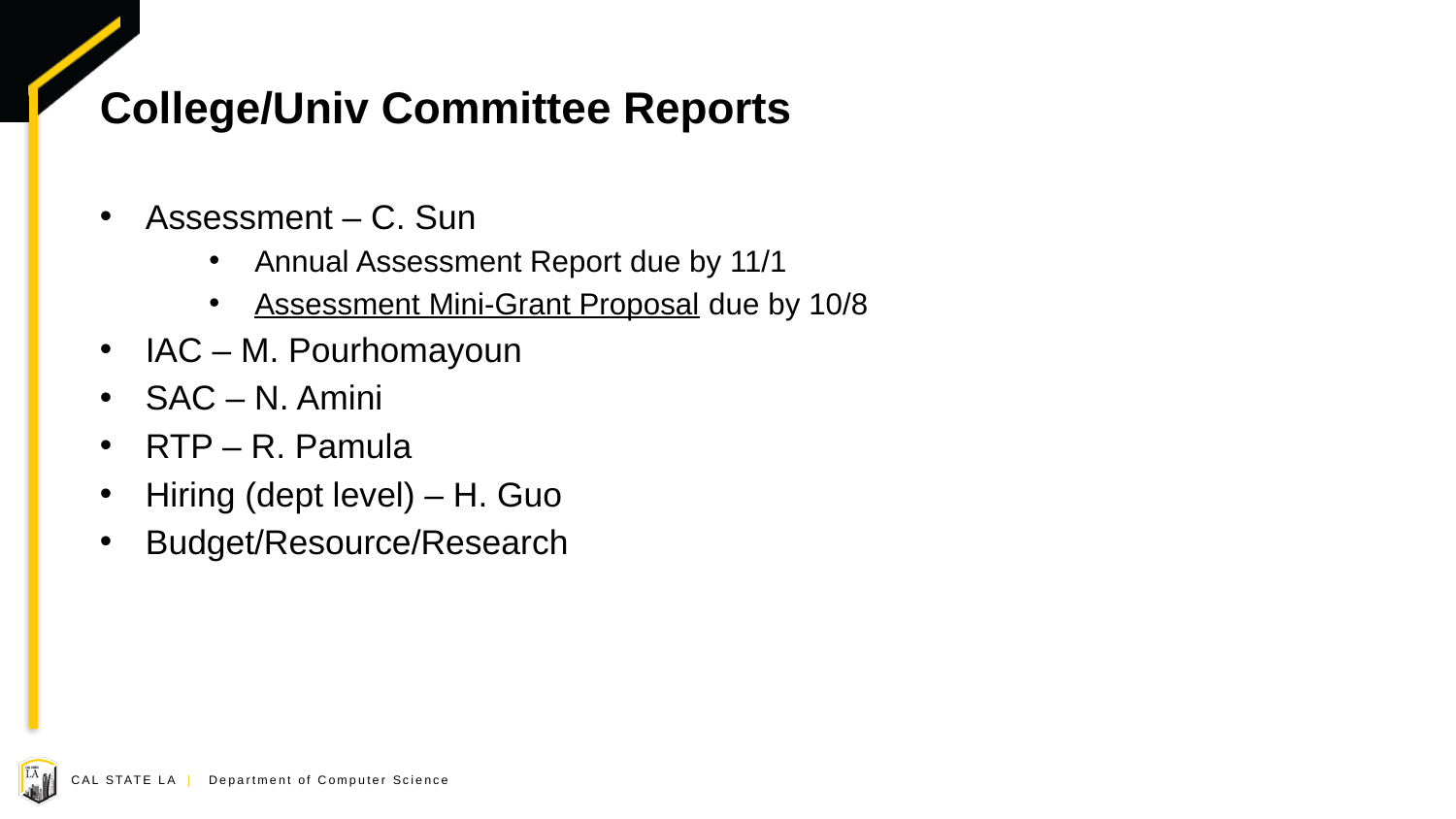

# College/Univ Committee Reports
Assessment – C. Sun
Annual Assessment Report due by 11/1
Assessment Mini-Grant Proposal due by 10/8
IAC – M. Pourhomayoun
SAC – N. Amini
RTP – R. Pamula
Hiring (dept level) – H. Guo
Budget/Resource/Research